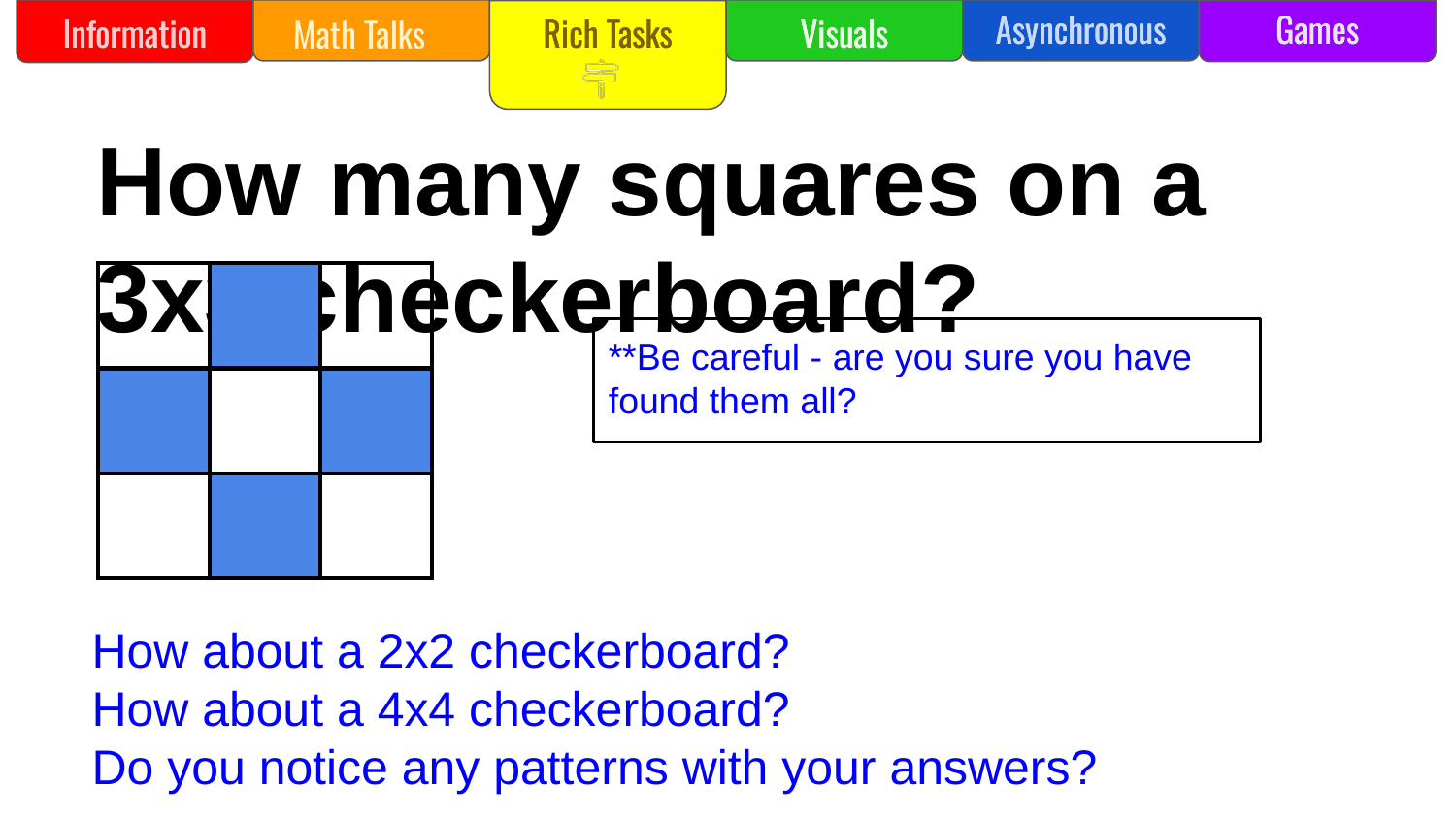

How many squares on a 3x3 checkerboard?

|  |  |  |
| --- | --- | --- |
|  |  |  |
|  |  |  |
**Be careful - are you sure you have found them all?
How about a 2x2 checkerboard?
How about a 4x4 checkerboard?
Do you notice any patterns with your answers?